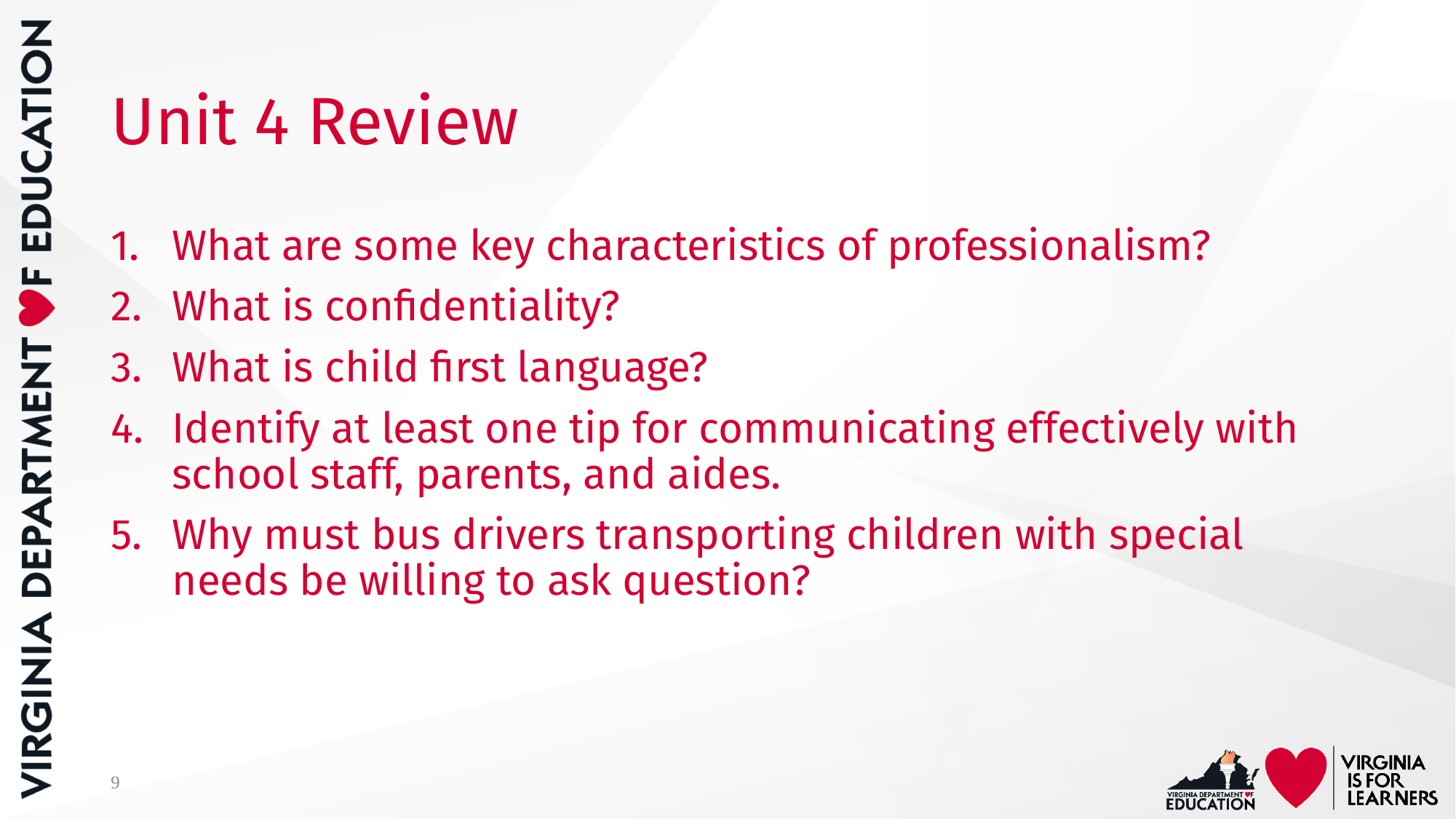

# Unit 4 Review
What are some key characteristics of professionalism?
What is confidentiality?
What is child first language?
Identify at least one tip for communicating effectively with school staff, parents, and aides.
Why must bus drivers transporting children with special needs be willing to ask question?
9